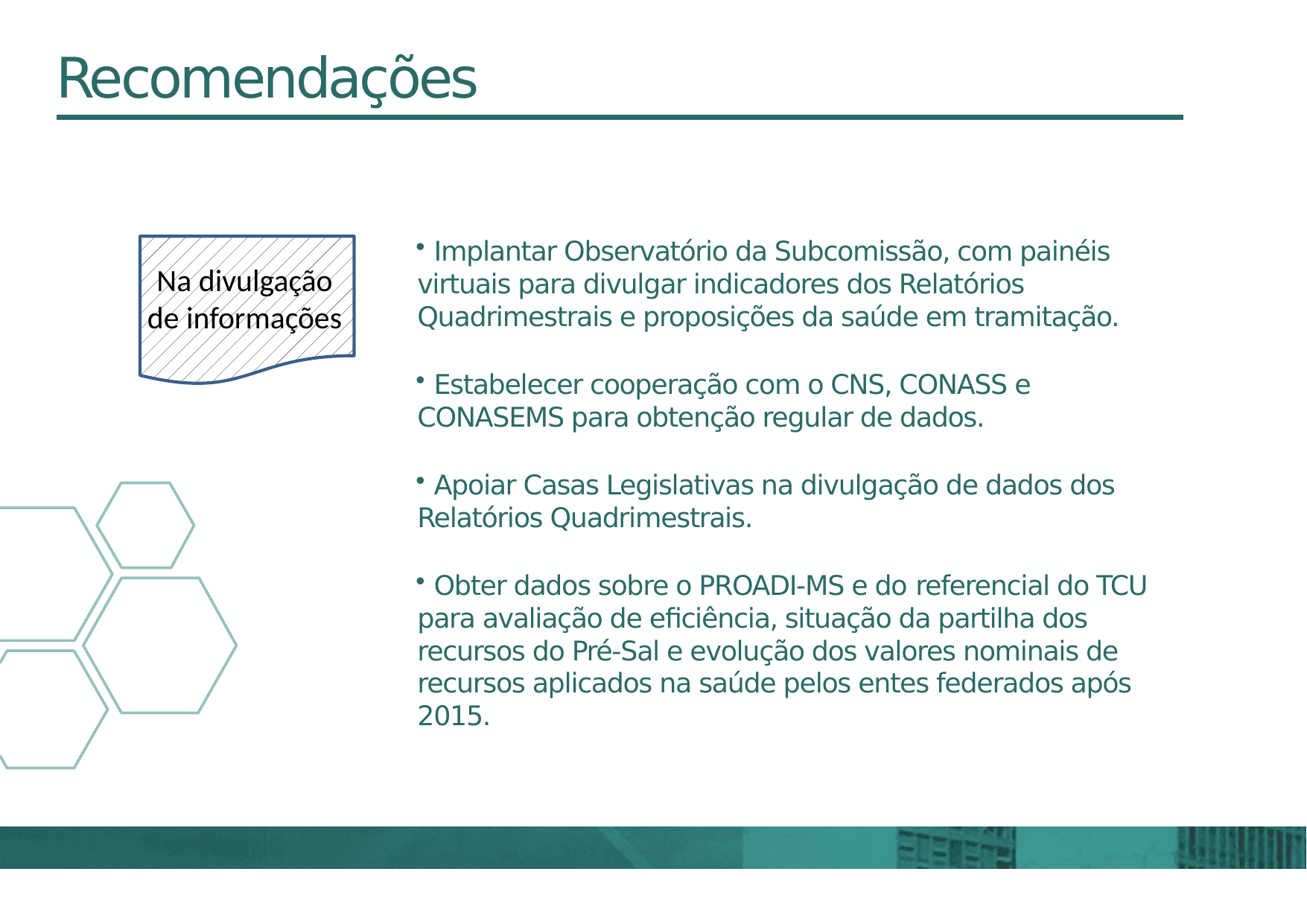

# Recomendações

 Implantar Observatório da Subcomissão, com painéis virtuais para divulgar indicadores dos Relatórios Quadrimestrais e proposições da saúde em tramitação.

 Estabelecer cooperação com o CNS, CONASS e CONASEMS para obtenção regular de dados.

 Apoiar Casas Legislativas na divulgação de dados dos Relatórios Quadrimestrais.

 Obter dados sobre o PROADI-MS e do referencial do TCU para avaliação de eficiência, situação da partilha dos recursos do Pré-Sal e evolução dos valores nominais de recursos aplicados na saúde pelos entes federados após 2015.

Na divulgação de informações